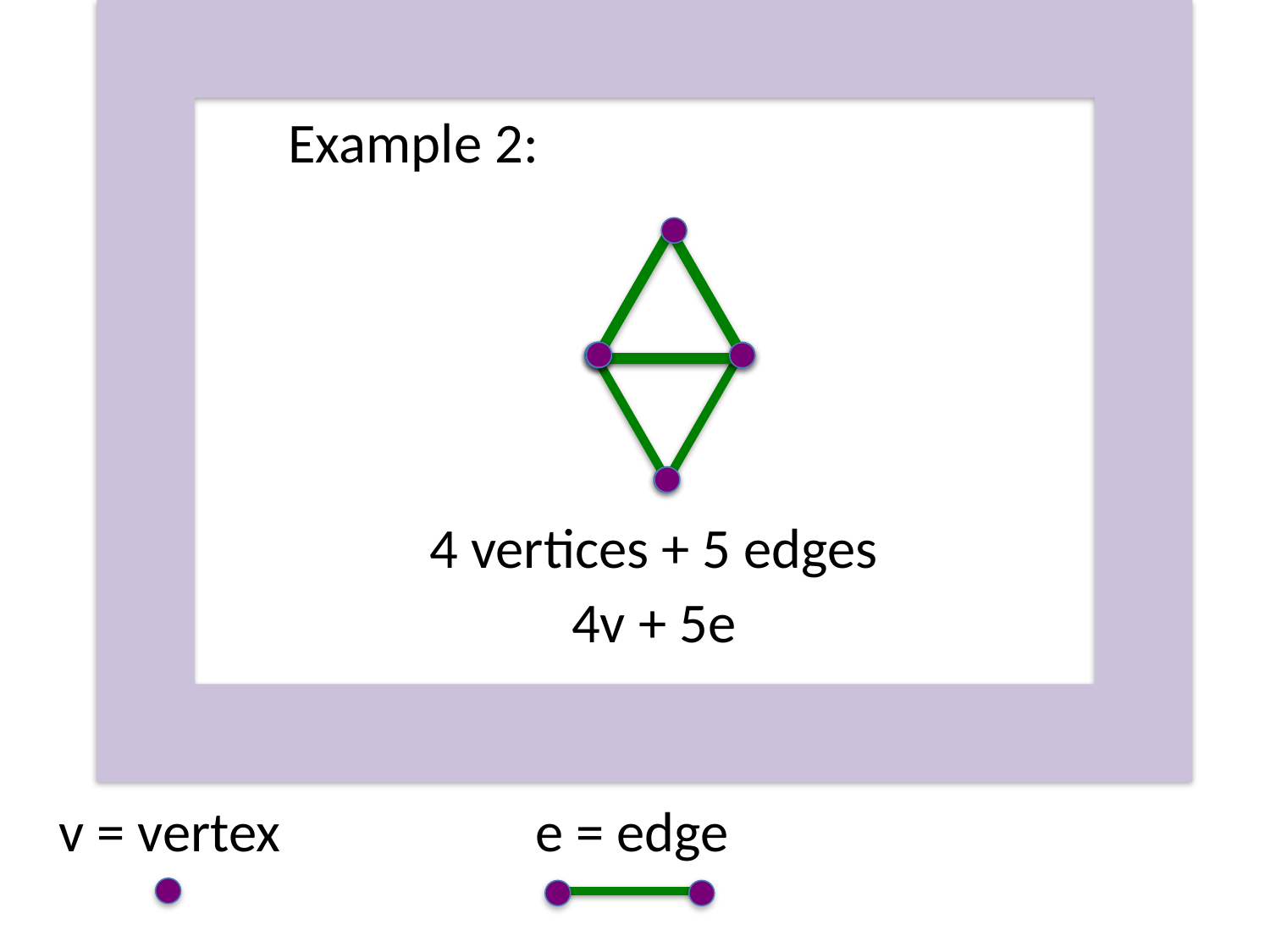

Example 2:

4 vertices + 5 edges
4v + 5e
v = vertex
e = edge